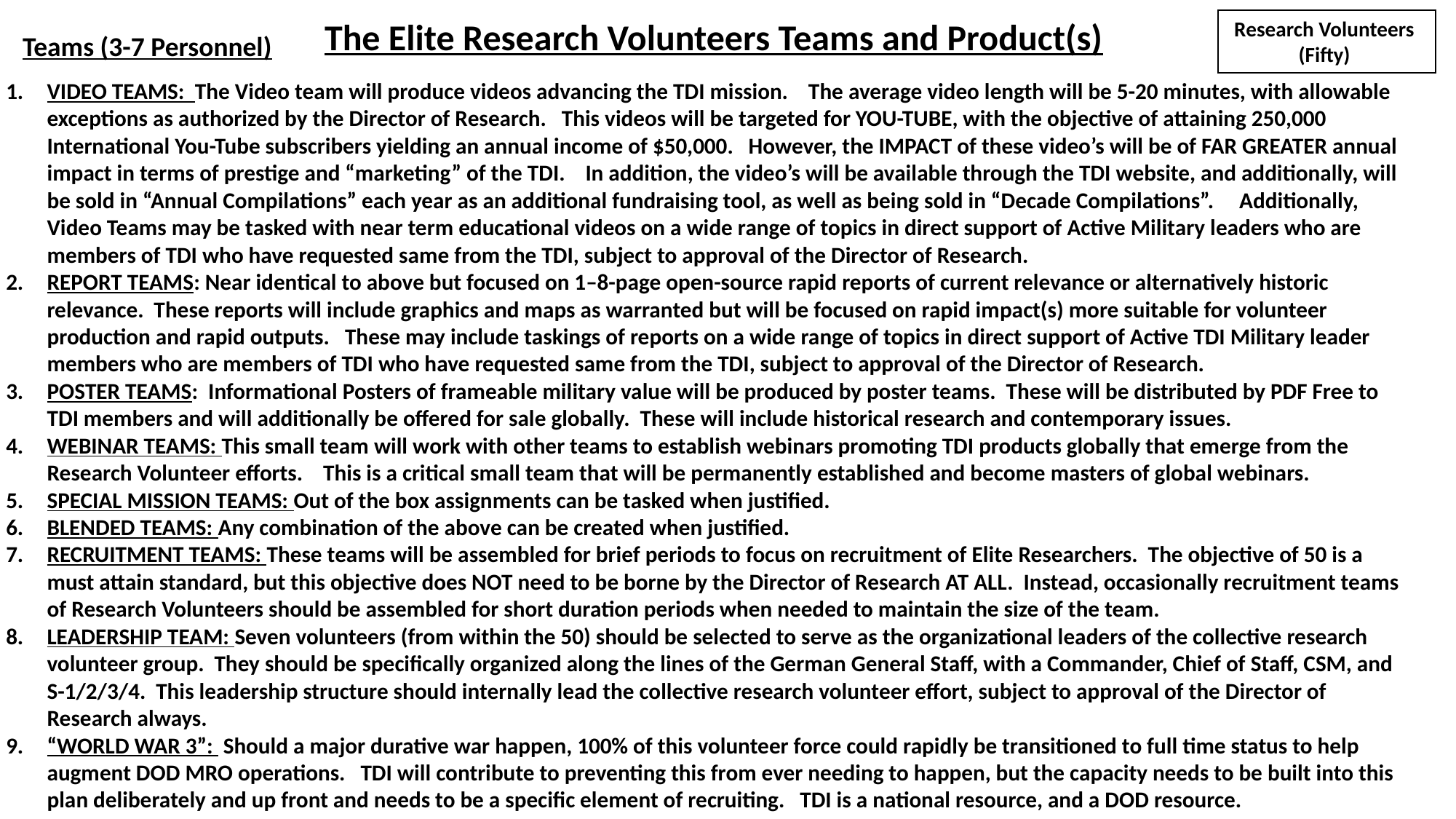

The Elite Research Volunteers Teams and Product(s)
 Research Volunteers
(Fifty)

Teams (3-7 Personnel)
VIDEO TEAMS:  The Video team will produce videos advancing the TDI mission.    The average video length will be 5-20 minutes, with allowable exceptions as authorized by the Director of Research.   This videos will be targeted for YOU-TUBE, with the objective of attaining 250,000 International You-Tube subscribers yielding an annual income of $50,000.   However, the IMPACT of these video’s will be of FAR GREATER annual impact in terms of prestige and “marketing” of the TDI.    In addition, the video’s will be available through the TDI website, and additionally, will be sold in “Annual Compilations” each year as an additional fundraising tool, as well as being sold in “Decade Compilations”.     Additionally, Video Teams may be tasked with near term educational videos on a wide range of topics in direct support of Active Military leaders who are members of TDI who have requested same from the TDI, subject to approval of the Director of Research.
REPORT TEAMS: Near identical to above but focused on 1–8-page open-source rapid reports of current relevance or alternatively historic relevance.  These reports will include graphics and maps as warranted but will be focused on rapid impact(s) more suitable for volunteer production and rapid outputs.   These may include taskings of reports on a wide range of topics in direct support of Active TDI Military leader members who are members of TDI who have requested same from the TDI, subject to approval of the Director of Research.
POSTER TEAMS:  Informational Posters of frameable military value will be produced by poster teams.  These will be distributed by PDF Free to TDI members and will additionally be offered for sale globally.  These will include historical research and contemporary issues.
WEBINAR TEAMS: This small team will work with other teams to establish webinars promoting TDI products globally that emerge from the Research Volunteer efforts.    This is a critical small team that will be permanently established and become masters of global webinars.
SPECIAL MISSION TEAMS: Out of the box assignments can be tasked when justified.
BLENDED TEAMS: Any combination of the above can be created when justified.
RECRUITMENT TEAMS: These teams will be assembled for brief periods to focus on recruitment of Elite Researchers.  The objective of 50 is a must attain standard, but this objective does NOT need to be borne by the Director of Research AT ALL.  Instead, occasionally recruitment teams of Research Volunteers should be assembled for short duration periods when needed to maintain the size of the team.
LEADERSHIP TEAM: Seven volunteers (from within the 50) should be selected to serve as the organizational leaders of the collective research volunteer group.  They should be specifically organized along the lines of the German General Staff, with a Commander, Chief of Staff, CSM, and S-1/2/3/4.  This leadership structure should internally lead the collective research volunteer effort, subject to approval of the Director of Research always.
“WORLD WAR 3”:  Should a major durative war happen, 100% of this volunteer force could rapidly be transitioned to full time status to help augment DOD MRO operations.   TDI will contribute to preventing this from ever needing to happen, but the capacity needs to be built into this plan deliberately and up front and needs to be a specific element of recruiting.   TDI is a national resource, and a DOD resource.